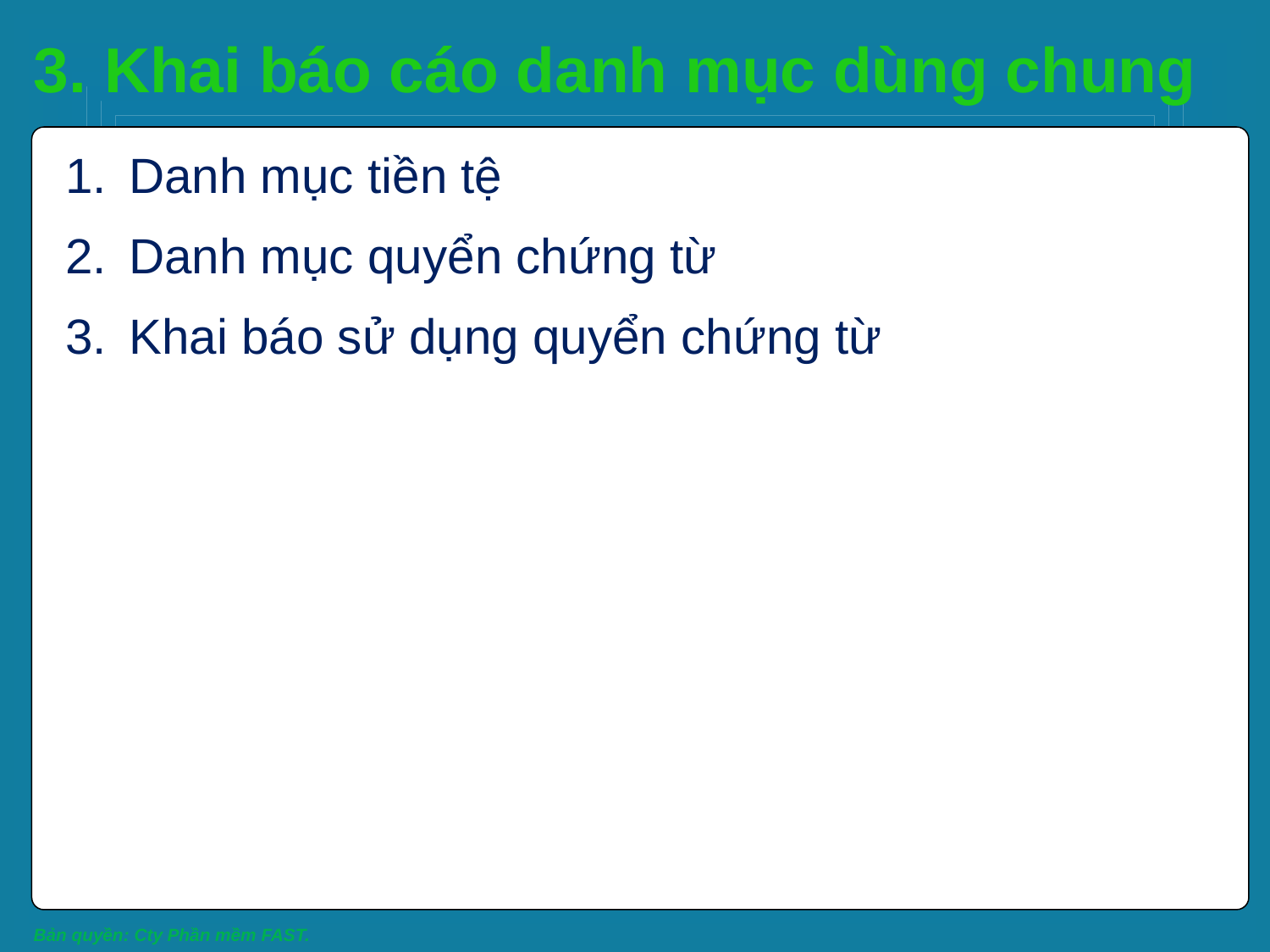

# 3. Khai báo cáo danh mục dùng chung
Danh mục tiền tệ
Danh mục quyển chứng từ
Khai báo sử dụng quyển chứng từ